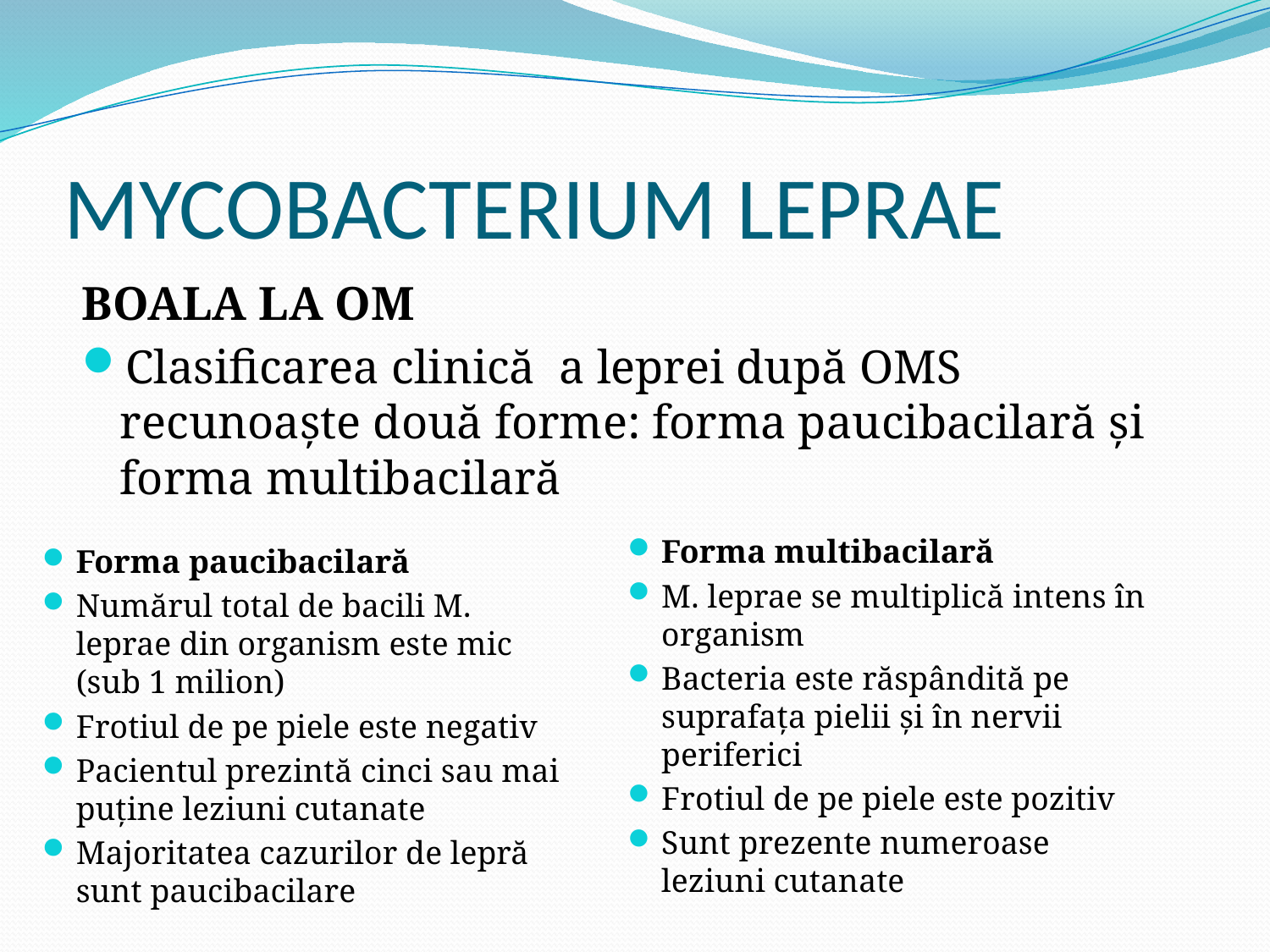

# MYCOBACTERIUM LEPRAE
BOALA LA OM
Clasificarea clinică  a leprei după OMS recunoaște două forme: forma paucibacilară și forma multibacilară

Forma multibacilară
M. leprae se multiplică intens în organism
Bacteria este răspândită pe suprafața pielii și în nervii periferici
Frotiul de pe piele este pozitiv
Sunt prezente numeroase leziuni cutanate

Forma paucibacilară
Numărul total de bacili M. leprae din organism este mic (sub 1 milion)
Frotiul de pe piele este negativ
Pacientul prezintă cinci sau mai puține leziuni cutanate
Majoritatea cazurilor de lepră sunt paucibacilare